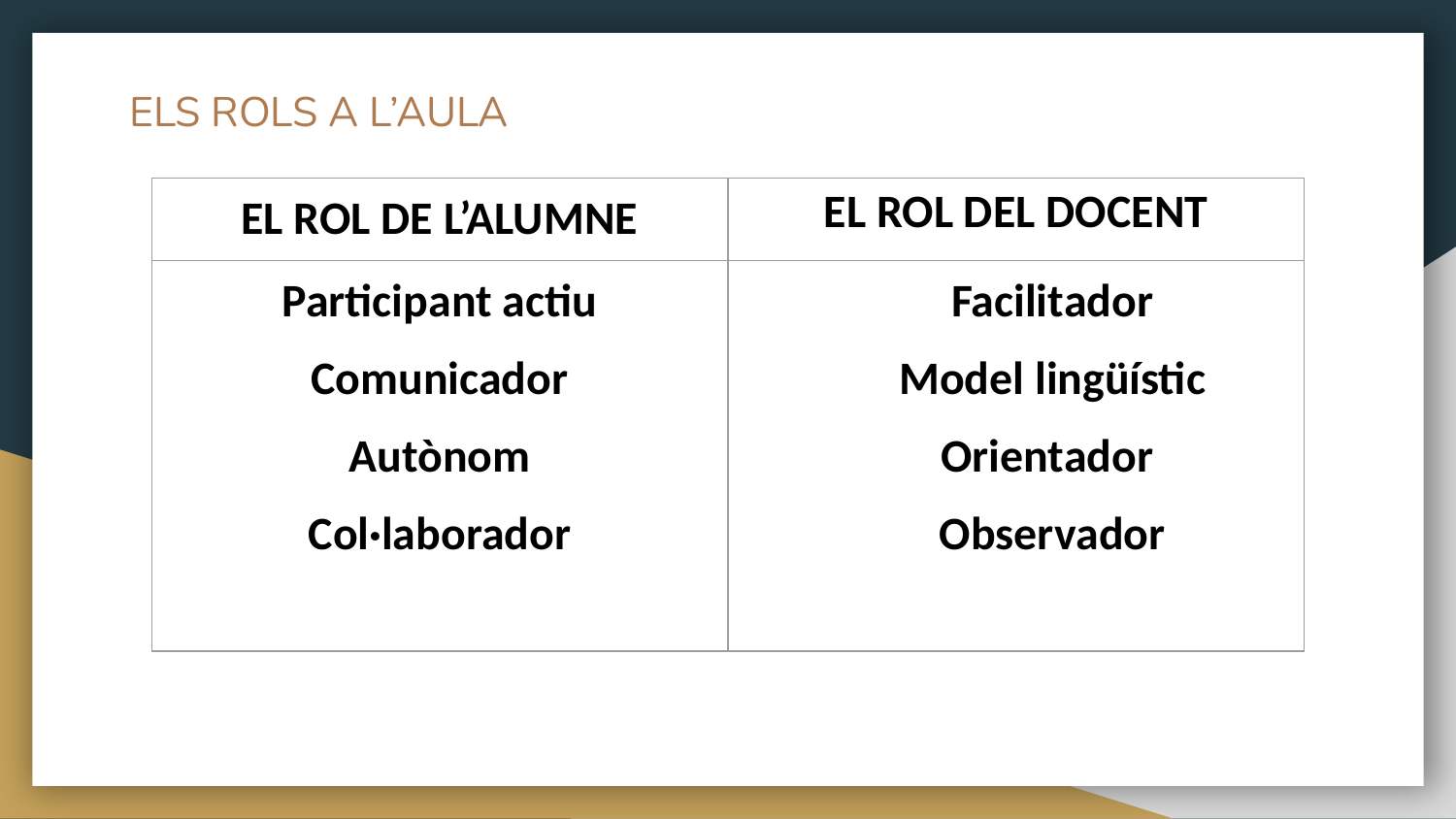

# ELS ROLS A L’AULA

| EL ROL DE L’ALUMNE | EL ROL DEL DOCENT |
| --- | --- |
| Participant actiu Comunicador Autònom Col·laborador | Facilitador Model lingüístic Orientador Observador |